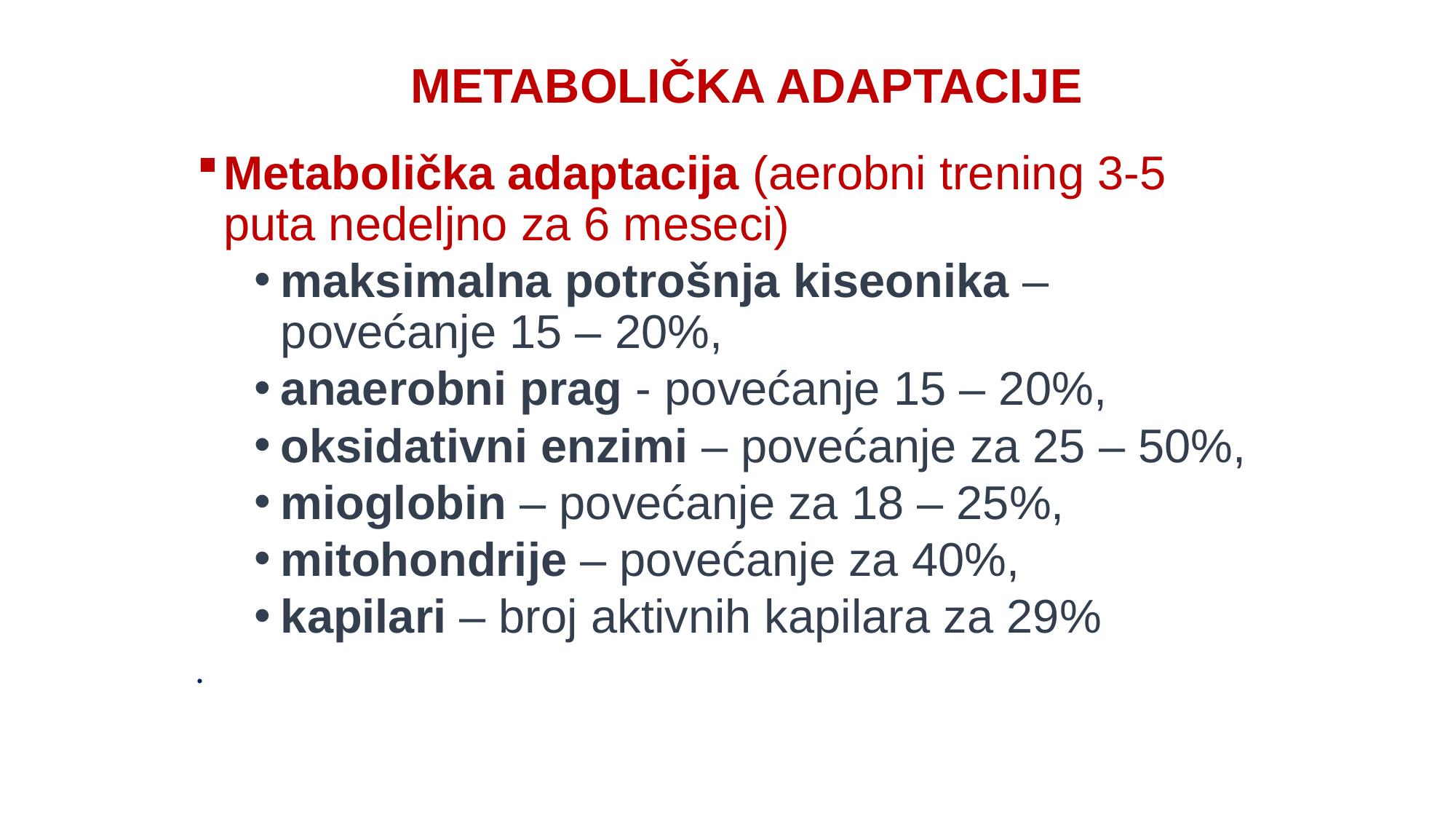

METABOLIČKA ADAPTACIJE

Metabolička adaptacija (aerobni trening 3-5 puta nedeljno za 6 meseci)
maksimalna potrošnja kiseonika – povećanje 15 – 20%,
anaerobni prag - povećanje 15 – 20%,
oksidativni enzimi – povećanje za 25 – 50%,
mioglobin – povećanje za 18 – 25%,
mitohondrije – povećanje za 40%,
kapilari – broj aktivnih kapilara za 29%